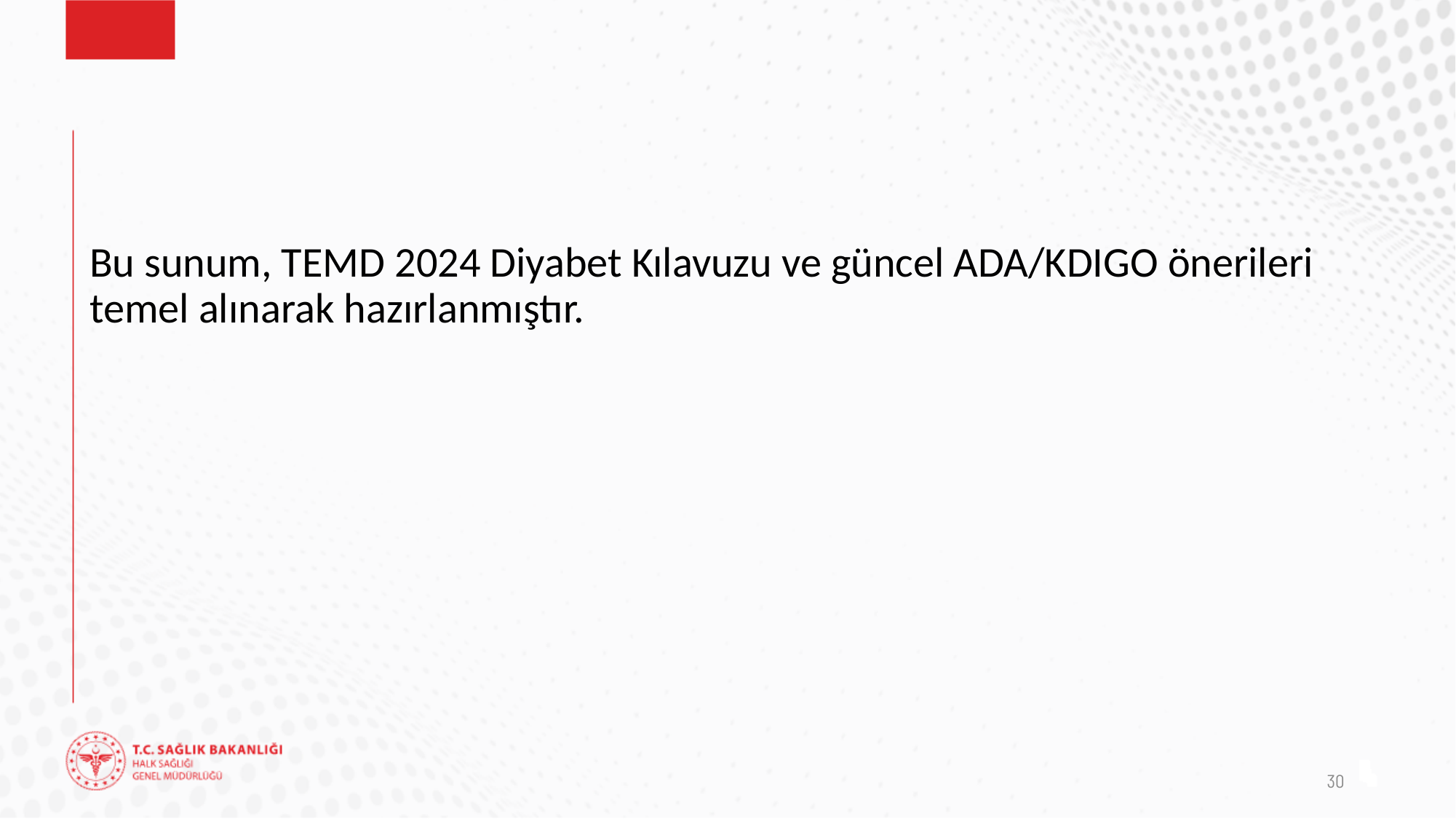

Bu sunum, TEMD 2024 Diyabet Kılavuzu ve güncel ADA/KDIGO önerileri temel alınarak hazırlanmıştır.
30